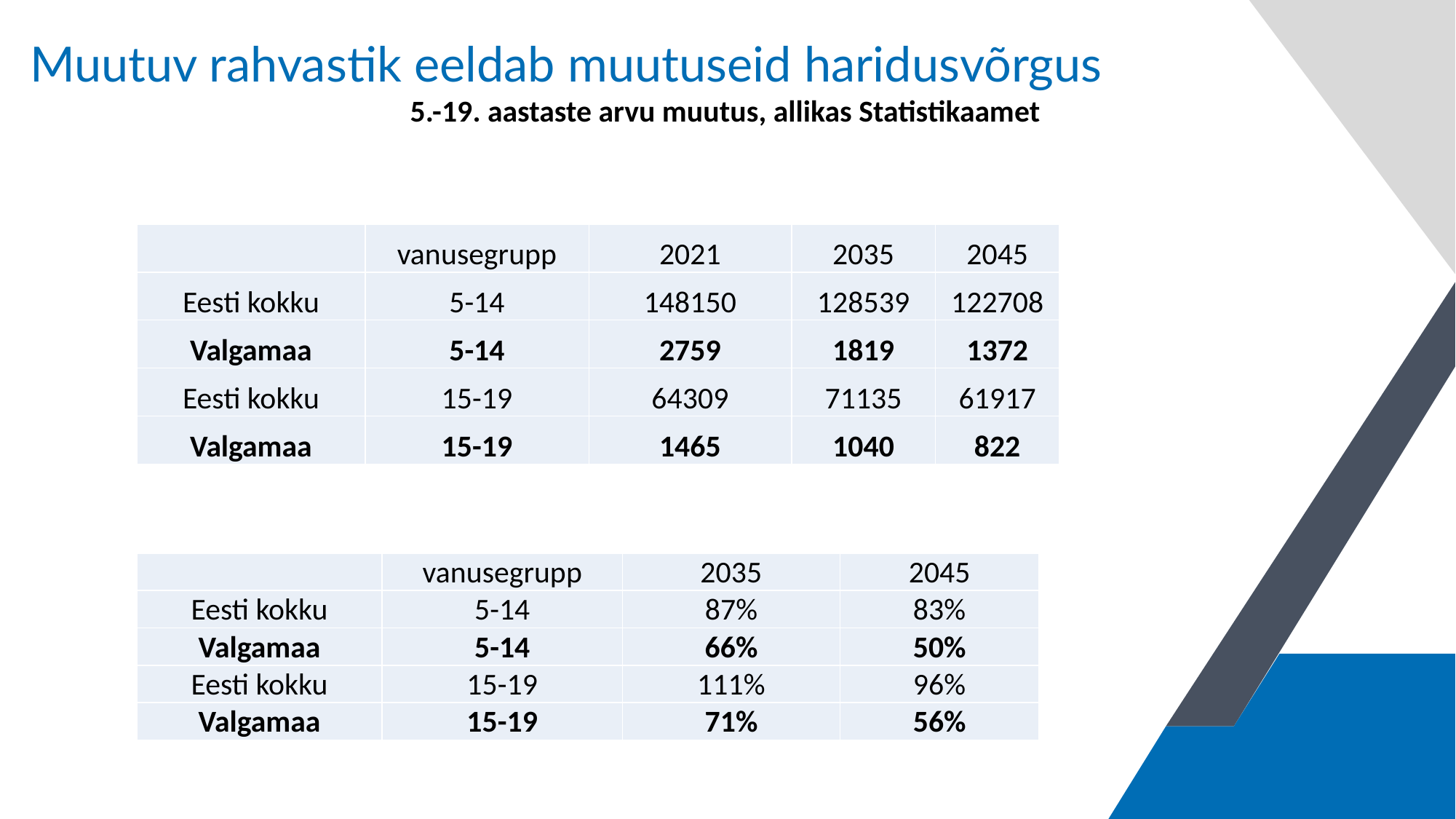

Muutuv rahvastik eeldab muutuseid haridusvõrgus
5.-19. aastaste arvu muutus, allikas Statistikaamet
|  | vanusegrupp | 2021 | 2035 | 2045 |
| --- | --- | --- | --- | --- |
| Eesti kokku | 5-14 | 148150 | 128539 | 122708 |
| Valgamaa | 5-14 | 2759 | 1819 | 1372 |
| Eesti kokku | 15-19 | 64309 | 71135 | 61917 |
| Valgamaa | 15-19 | 1465 | 1040 | 822 |

|  | vanusegrupp | 2035 | 2045 |
| --- | --- | --- | --- |
| Eesti kokku | 5-14 | 87% | 83% |
| Valgamaa | 5-14 | 66% | 50% |
| Eesti kokku | 15-19 | 111% | 96% |
| Valgamaa | 15-19 | 71% | 56% |